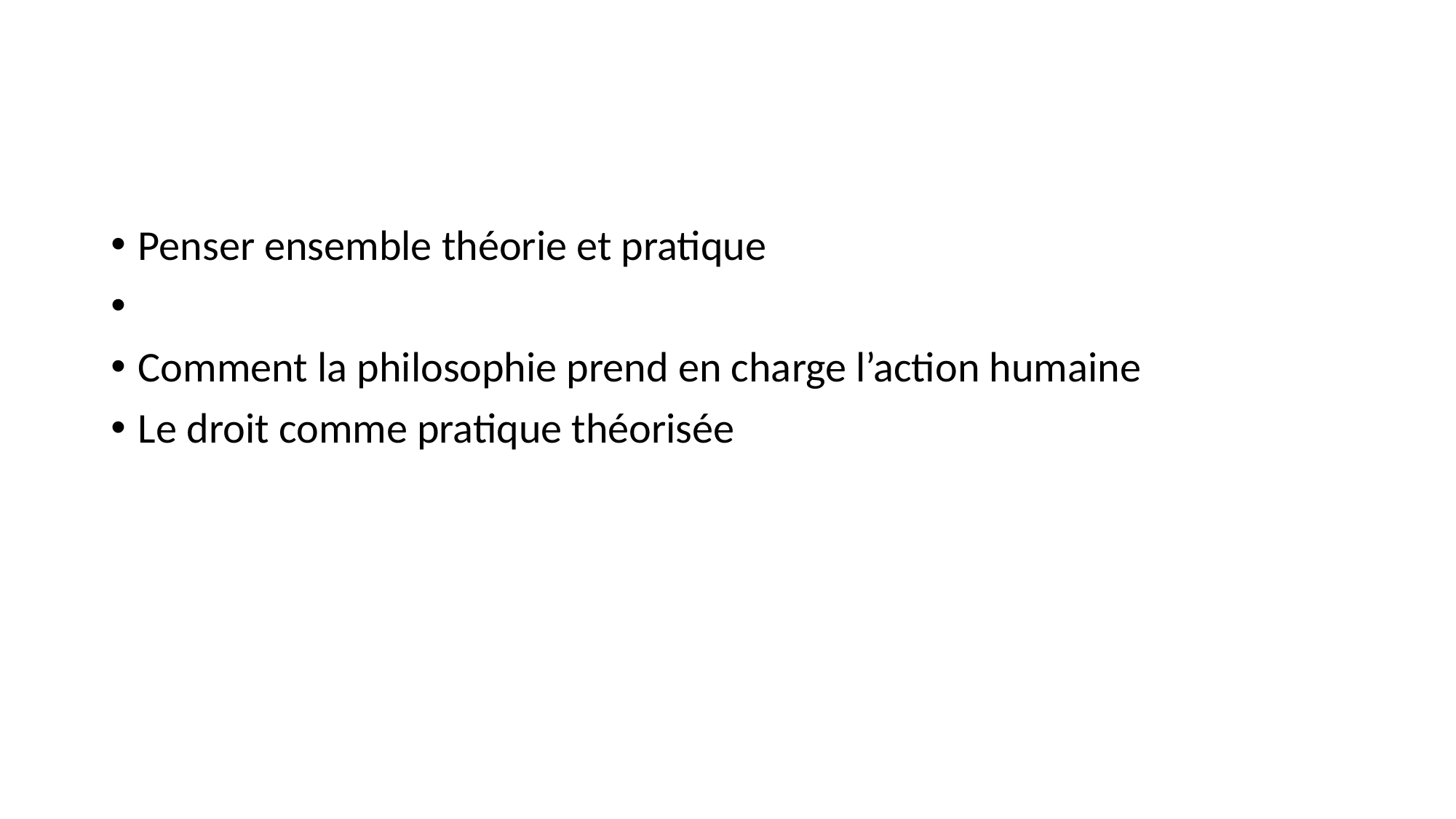

#
Penser ensemble théorie et pratique

Comment la philosophie prend en charge l’action humaine
Le droit comme pratique théorisée